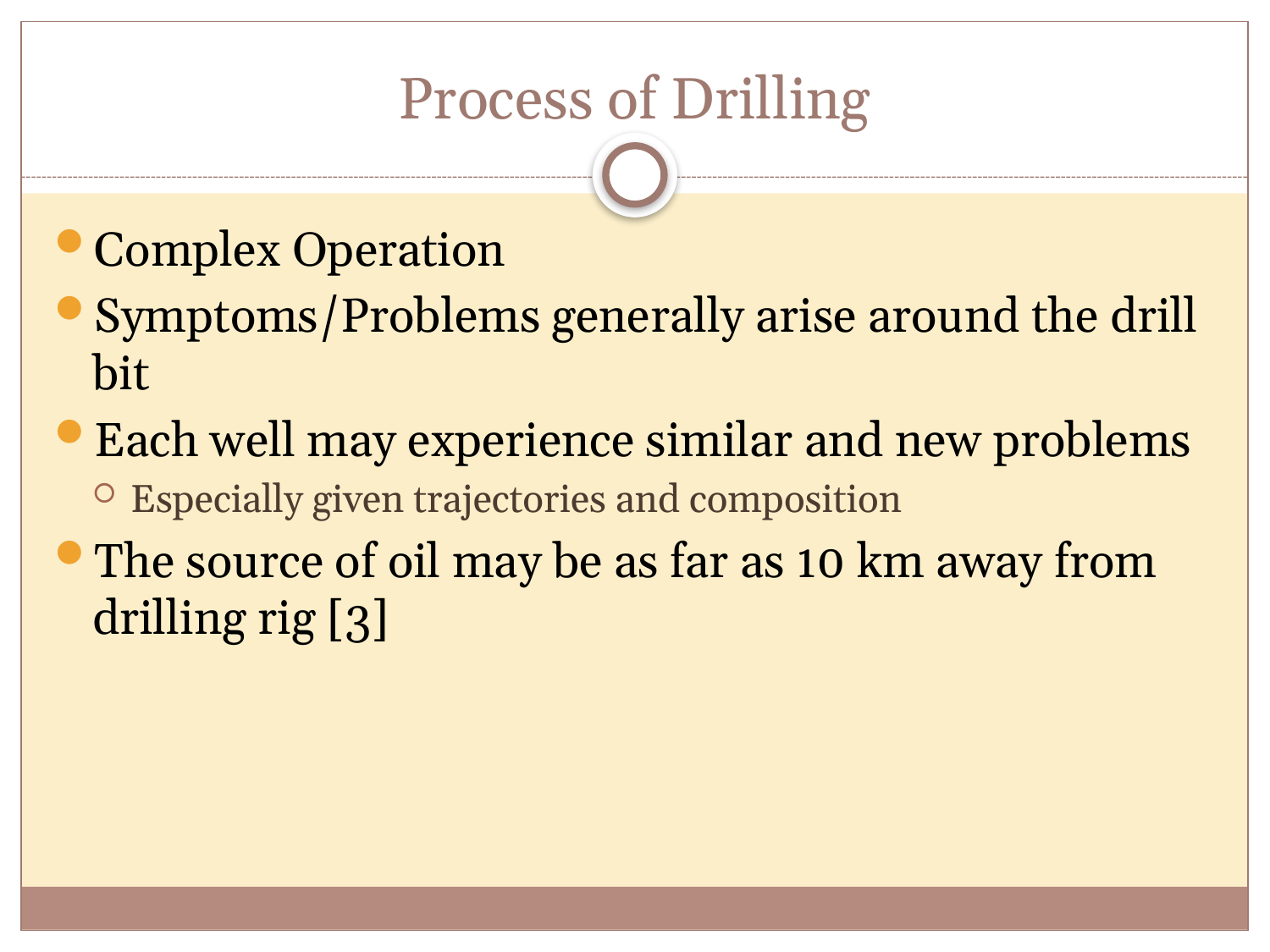

# Process of Drilling
Complex Operation
Symptoms/Problems generally arise around the drill bit
Each well may experience similar and new problems
Especially given trajectories and composition
The source of oil may be as far as 10 km away from drilling rig [3]